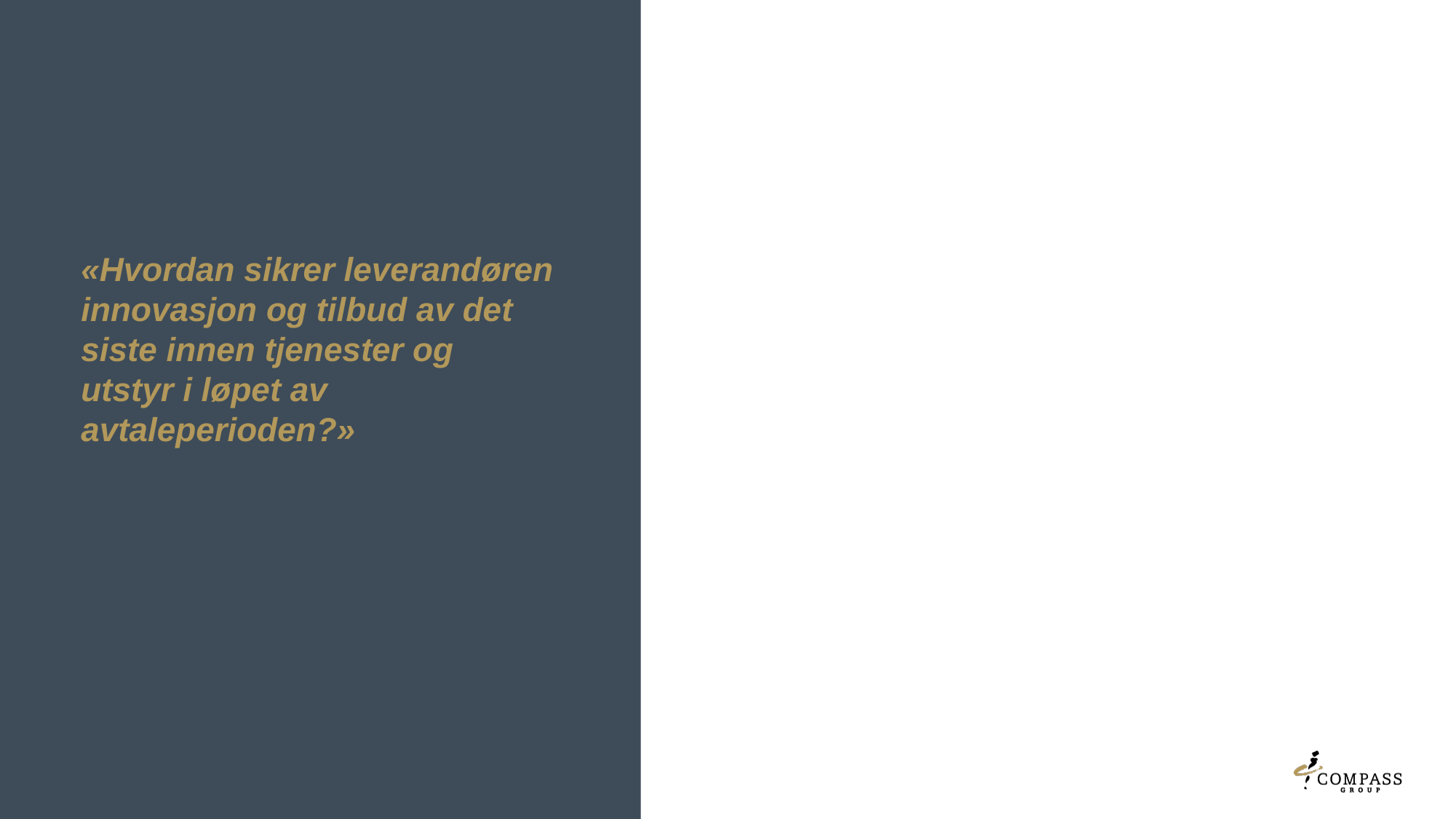

«Hvordan sikrer leverandøren innovasjon og tilbud av det siste innen tjenester og
utstyr i løpet av avtaleperioden?»